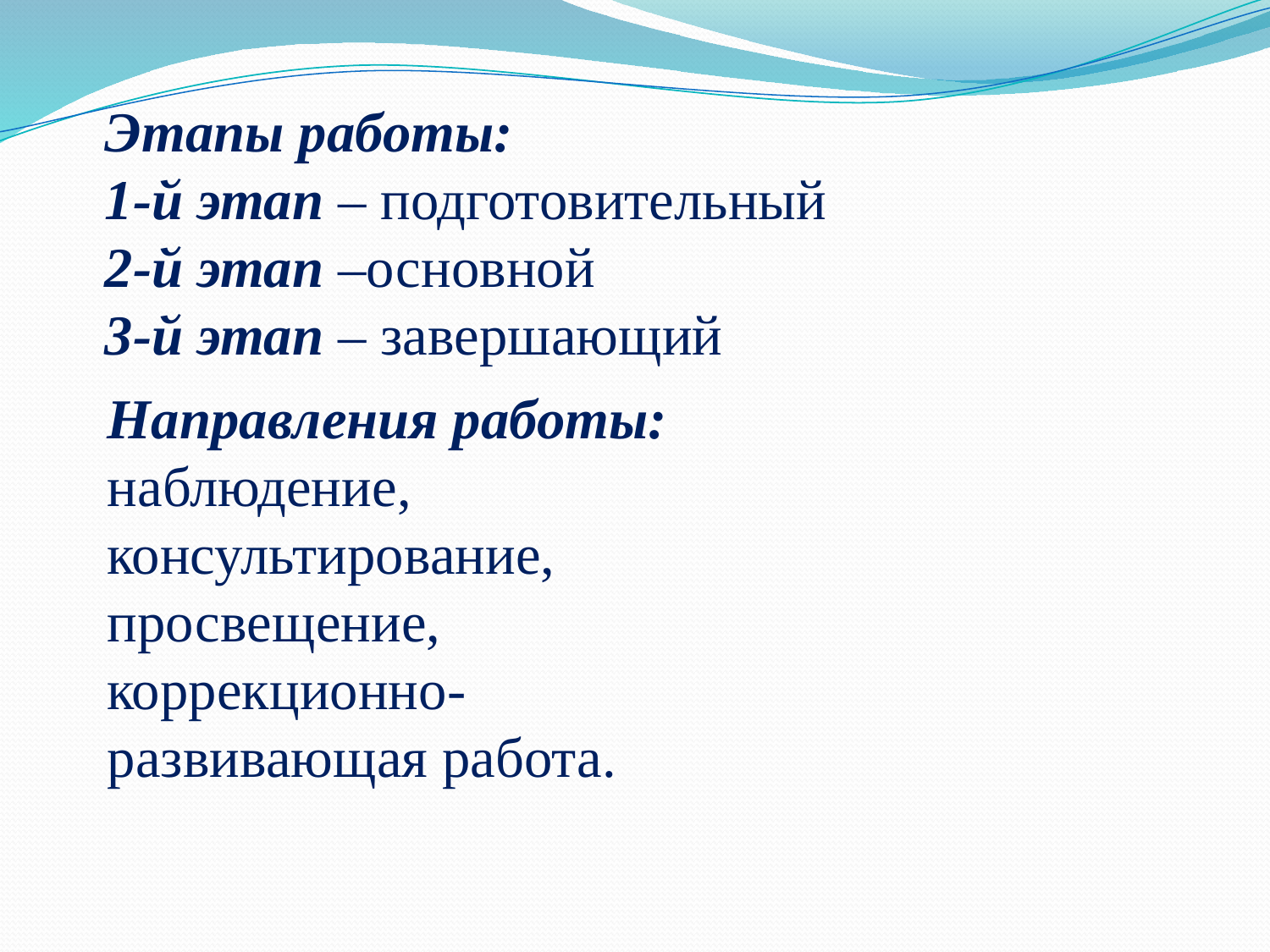

# Этапы работы: 1-й этап – подготовительный 2-й этап –основной 3-й этап – завершающий
Направления работы: наблюдение, консультирование, просвещение, коррекционно-развивающая работа.